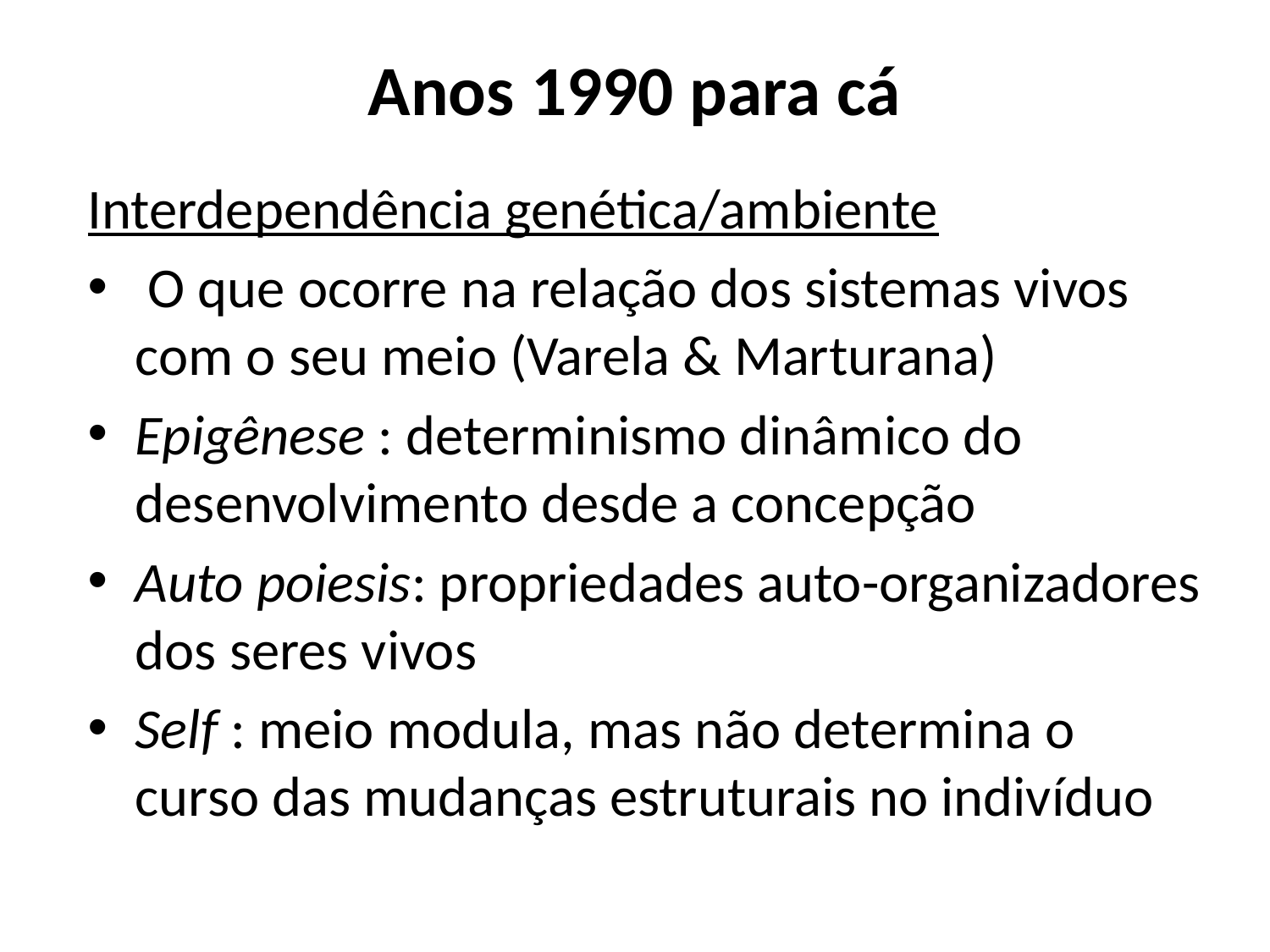

# Anos 1990 para cá
Interdependência genética/ambiente
 O que ocorre na relação dos sistemas vivos com o seu meio (Varela & Marturana)
Epigênese : determinismo dinâmico do desenvolvimento desde a concepção
Auto poiesis: propriedades auto-organizadores dos seres vivos
Self : meio modula, mas não determina o curso das mudanças estruturais no indivíduo